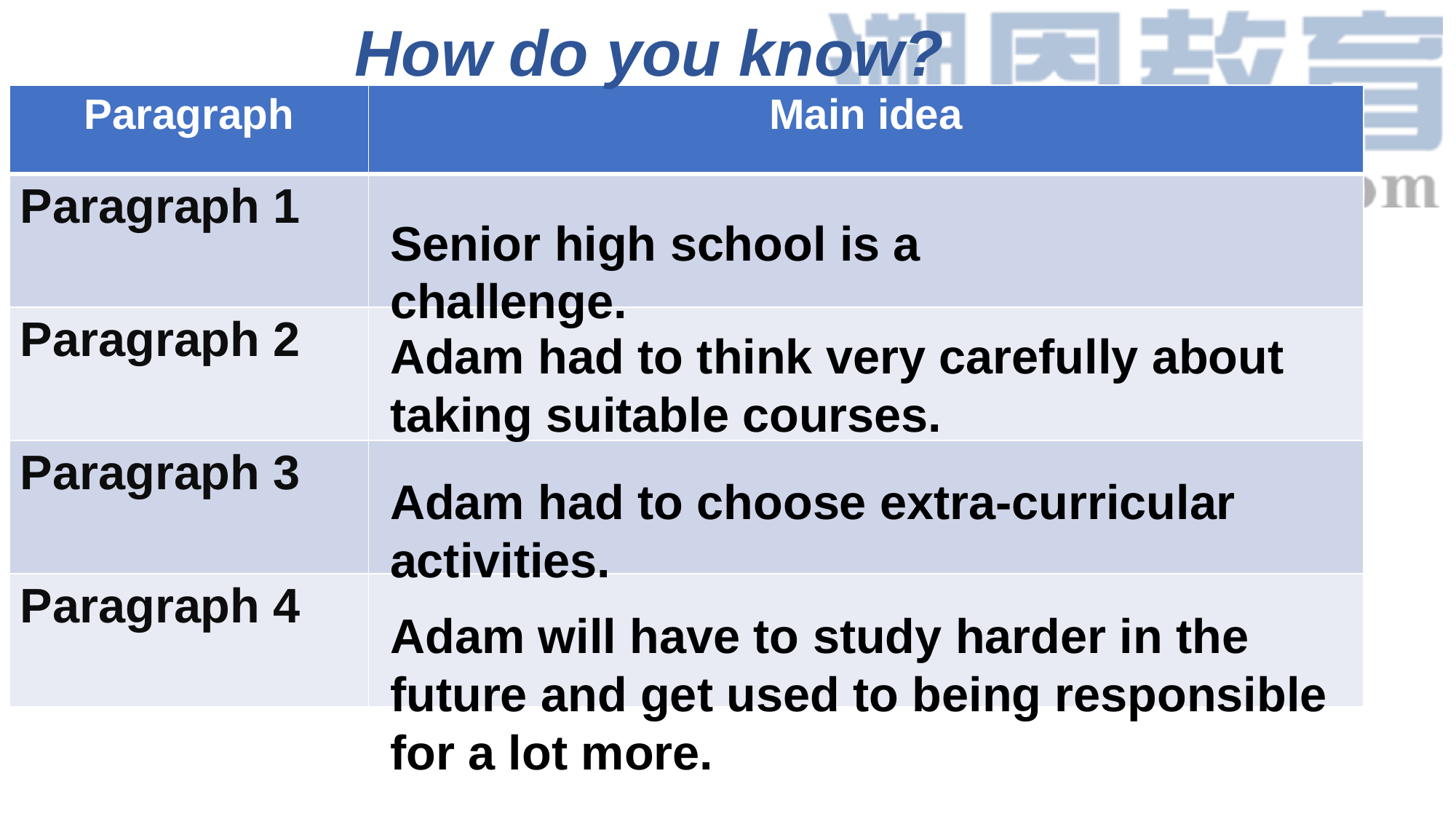

How do you know?
| Paragraph | Main idea |
| --- | --- |
| Paragraph 1 |  |
| Paragraph 2 |  |
| Paragraph 3 |  |
| Paragraph 4 |  |
Senior high school is a challenge.
Adam had to think very carefully about taking suitable courses.
Adam had to choose extra-curricular activities.
Adam will have to study harder in the future and get used to being responsible for a lot more.